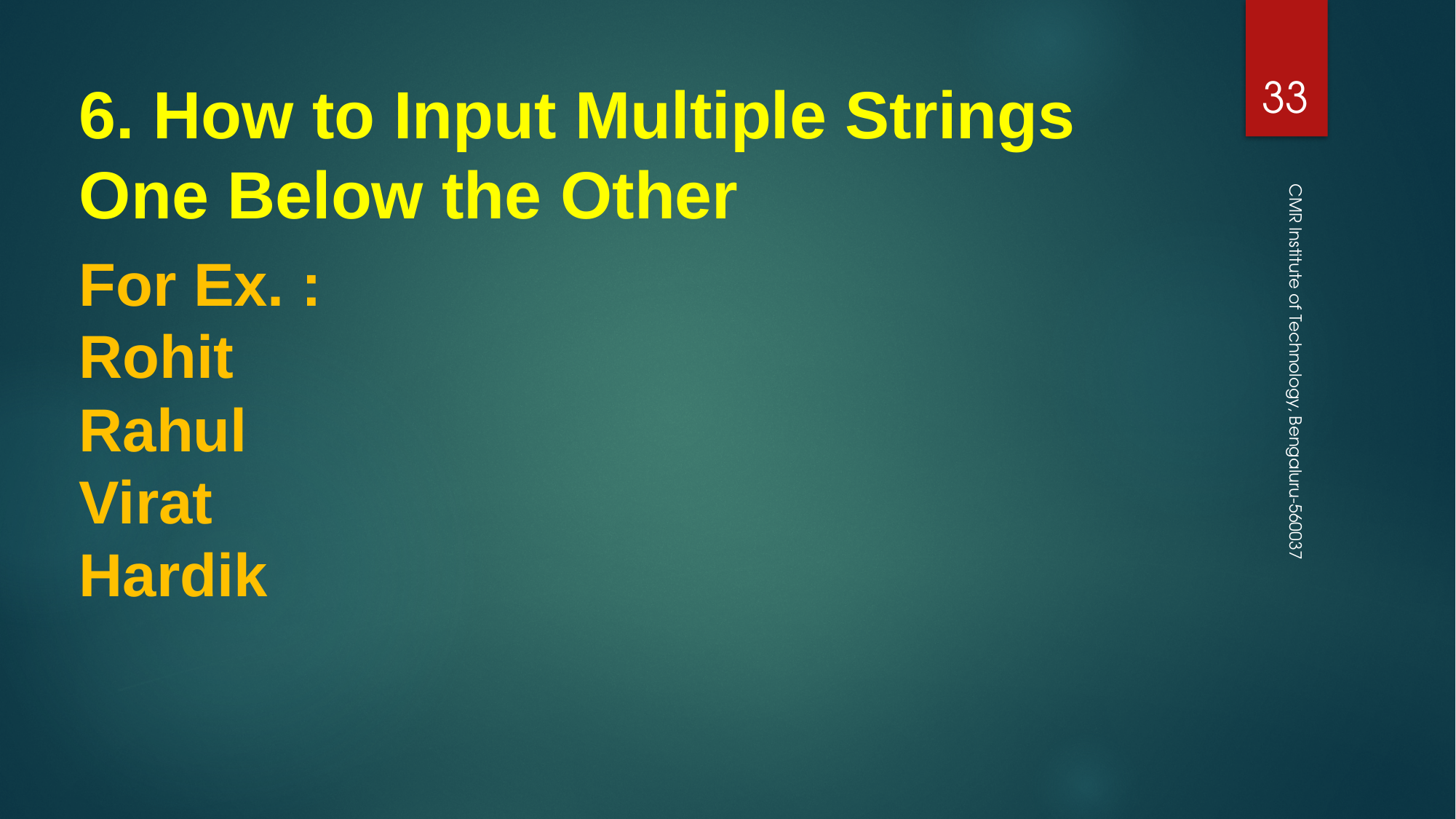

33
6. How to Input Multiple Strings One Below the Other
For Ex. :
Rohit
Rahul
Virat
Hardik
CMR Institute of Technology, Bengaluru-560037